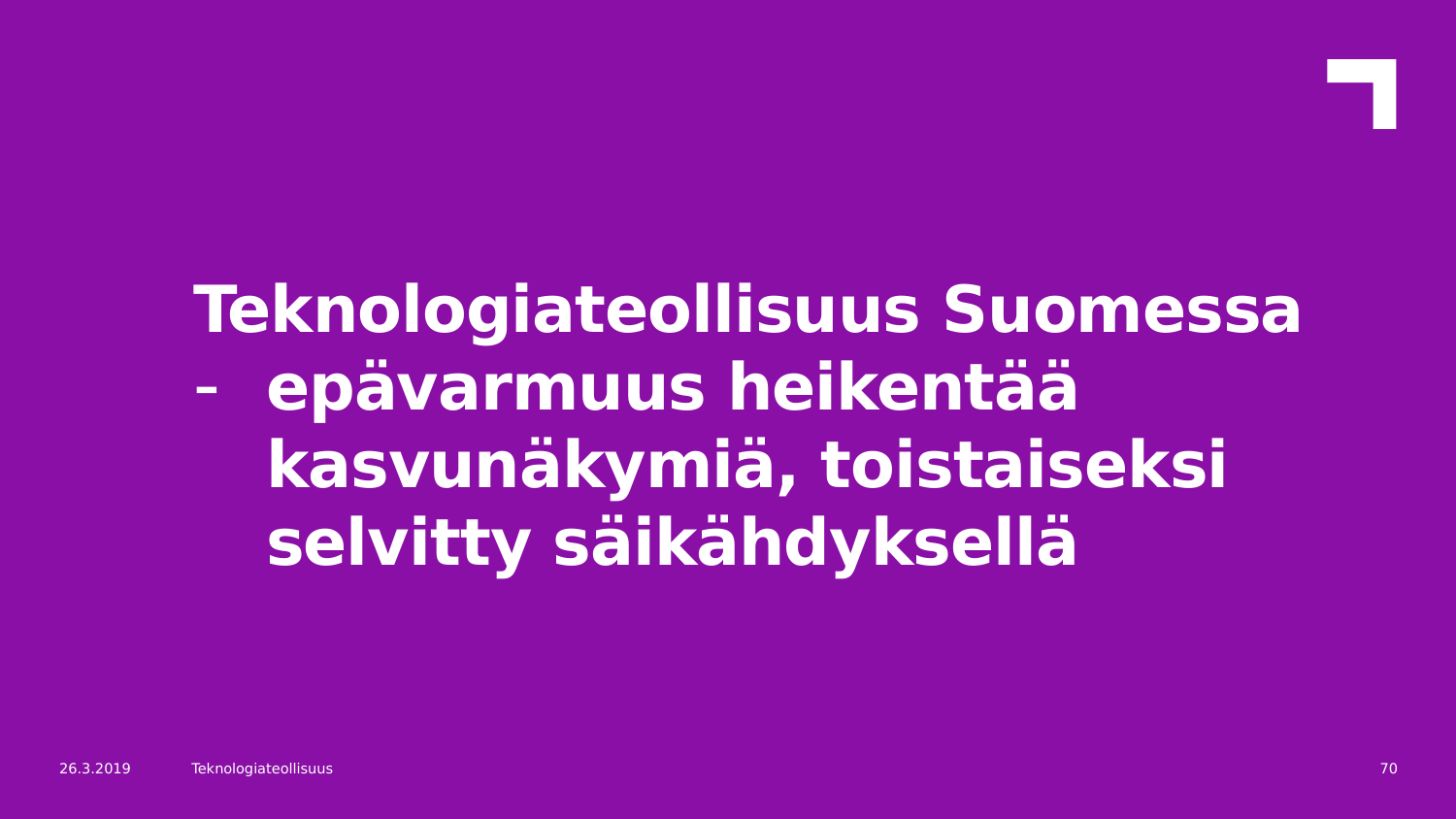

Teknologiateollisuus Suomessa
epävarmuus heikentää kasvunäkymiä, toistaiseksi selvitty säikähdyksellä
26.3.2019
Teknologiateollisuus
70